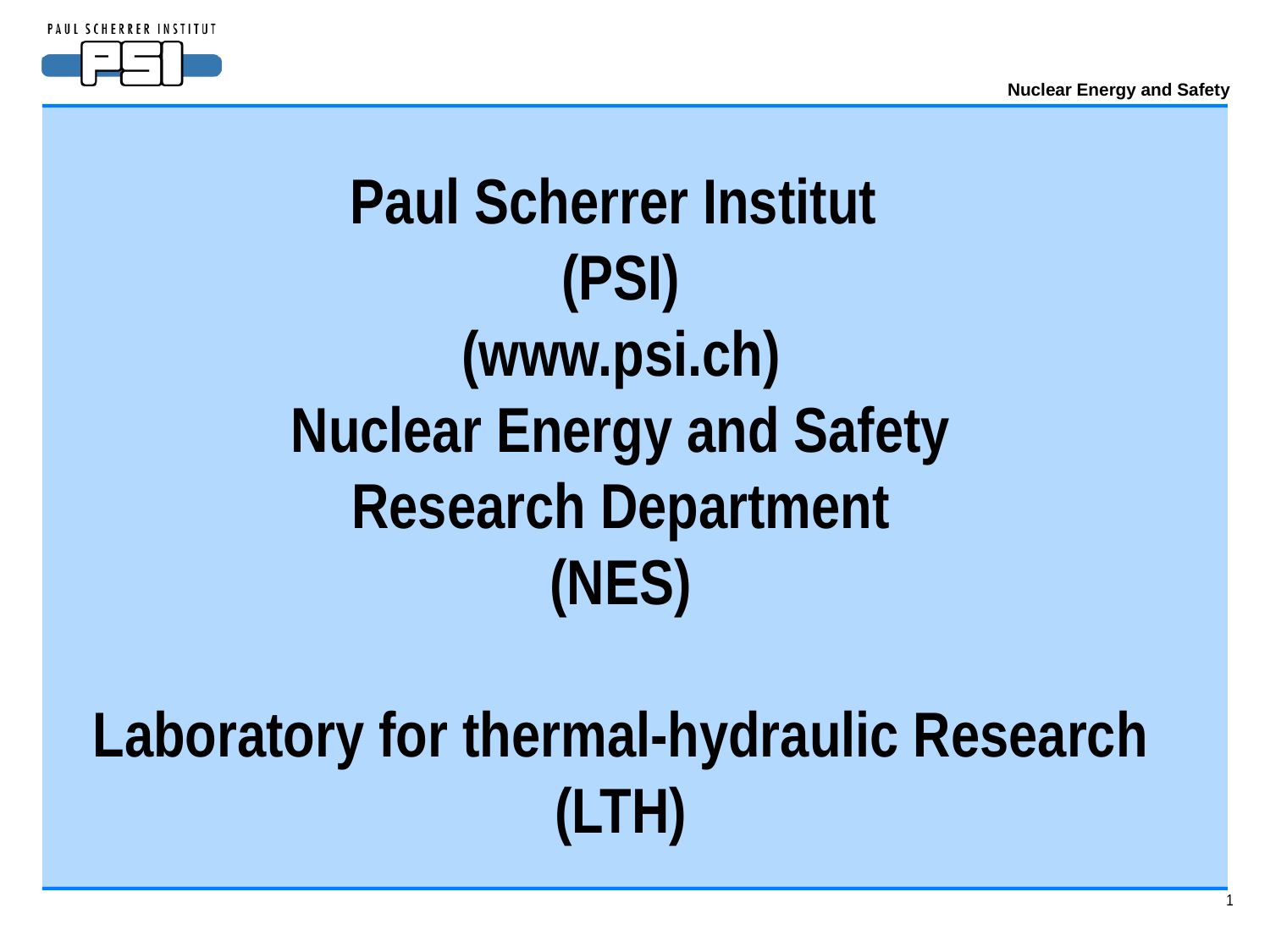

# Paul Scherrer Institut (PSI) (www.psi.ch) Nuclear Energy and Safety Research Department (NES) Laboratory for thermal-hydraulic Research (LTH)